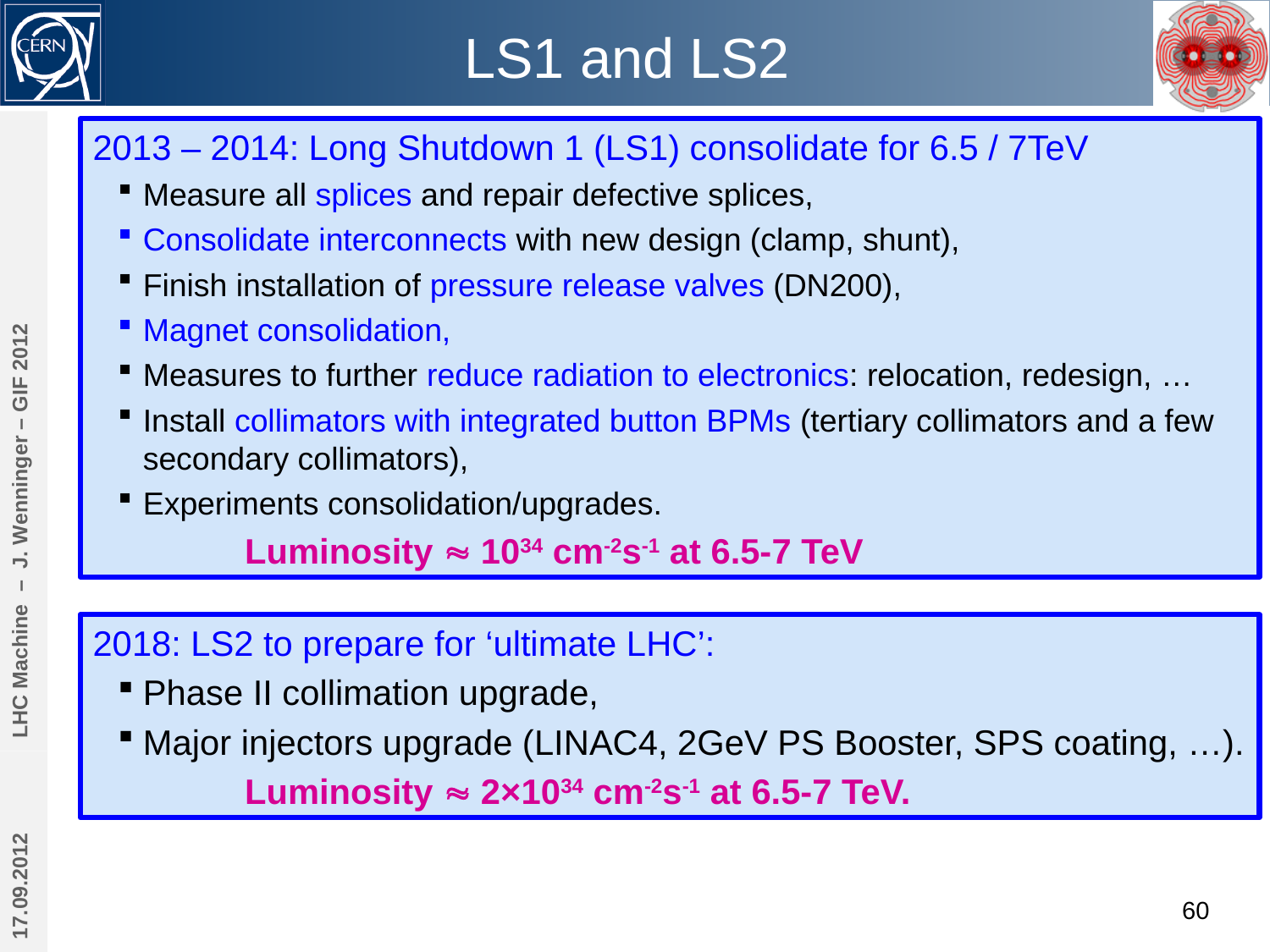

# LS1 and LS2
2013 – 2014: Long Shutdown 1 (LS1) consolidate for 6.5 / 7TeV
Measure all splices and repair defective splices,
Consolidate interconnects with new design (clamp, shunt),
Finish installation of pressure release valves (DN200),
Magnet consolidation,
Measures to further reduce radiation to electronics: relocation, redesign, …
Install collimators with integrated button BPMs (tertiary collimators and a few secondary collimators),
Experiments consolidation/upgrades.
	Luminosity ≈ 1034 cm-2s-1 at 6.5-7 TeV
LHC Machine  –  J. Wenninger – GIF 2012
2018: LS2 to prepare for ‘ultimate LHC’:
Phase II collimation upgrade,
Major injectors upgrade (LINAC4, 2GeV PS Booster, SPS coating, …).
	Luminosity ≈ 2×1034 cm-2s-1 at 6.5-7 TeV.
17.09.2012
60